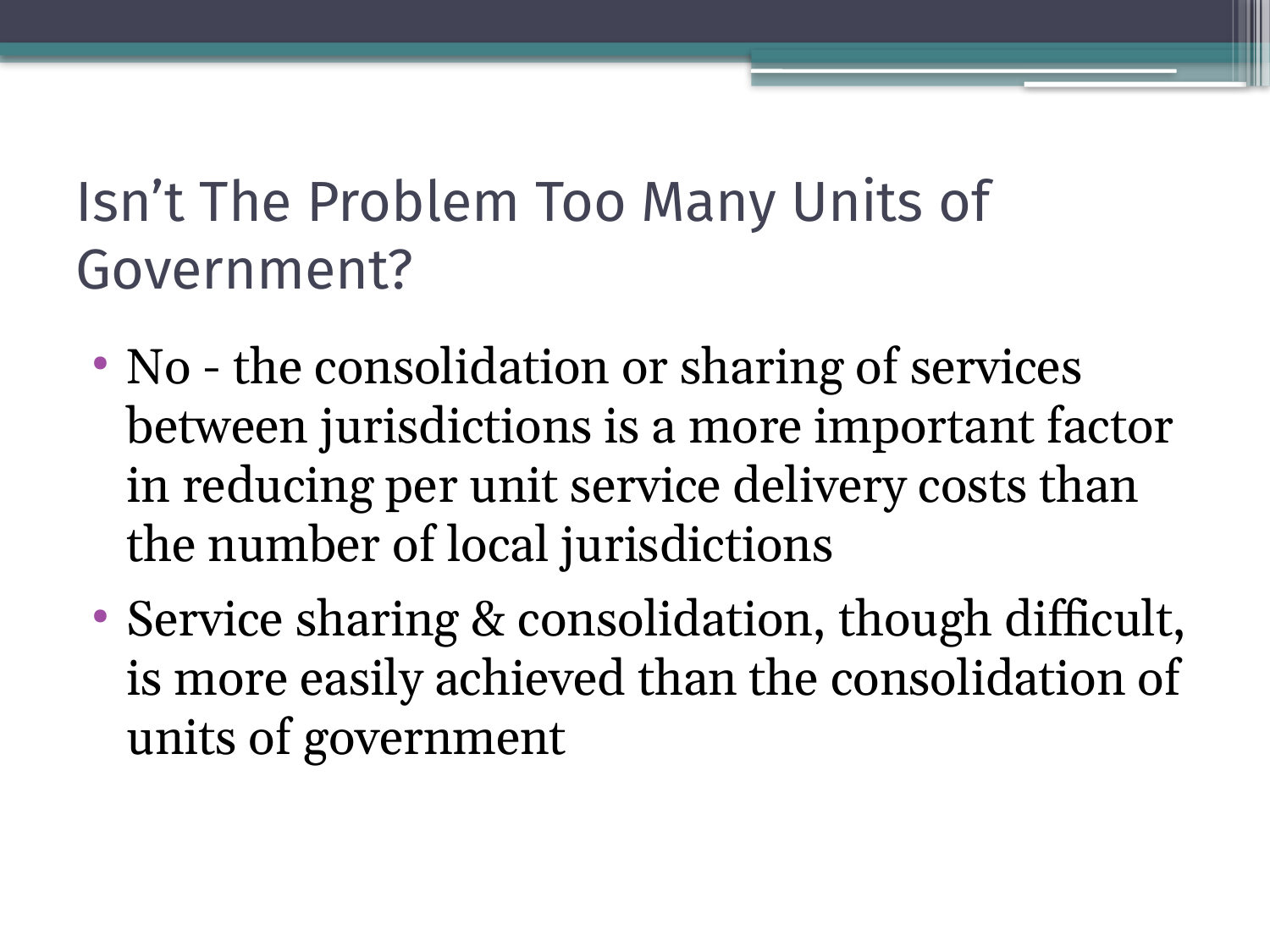

# Isn’t The Problem Too Many Units of Government?
No - the consolidation or sharing of services between jurisdictions is a more important factor in reducing per unit service delivery costs than the number of local jurisdictions
Service sharing & consolidation, though difficult, is more easily achieved than the consolidation of units of government